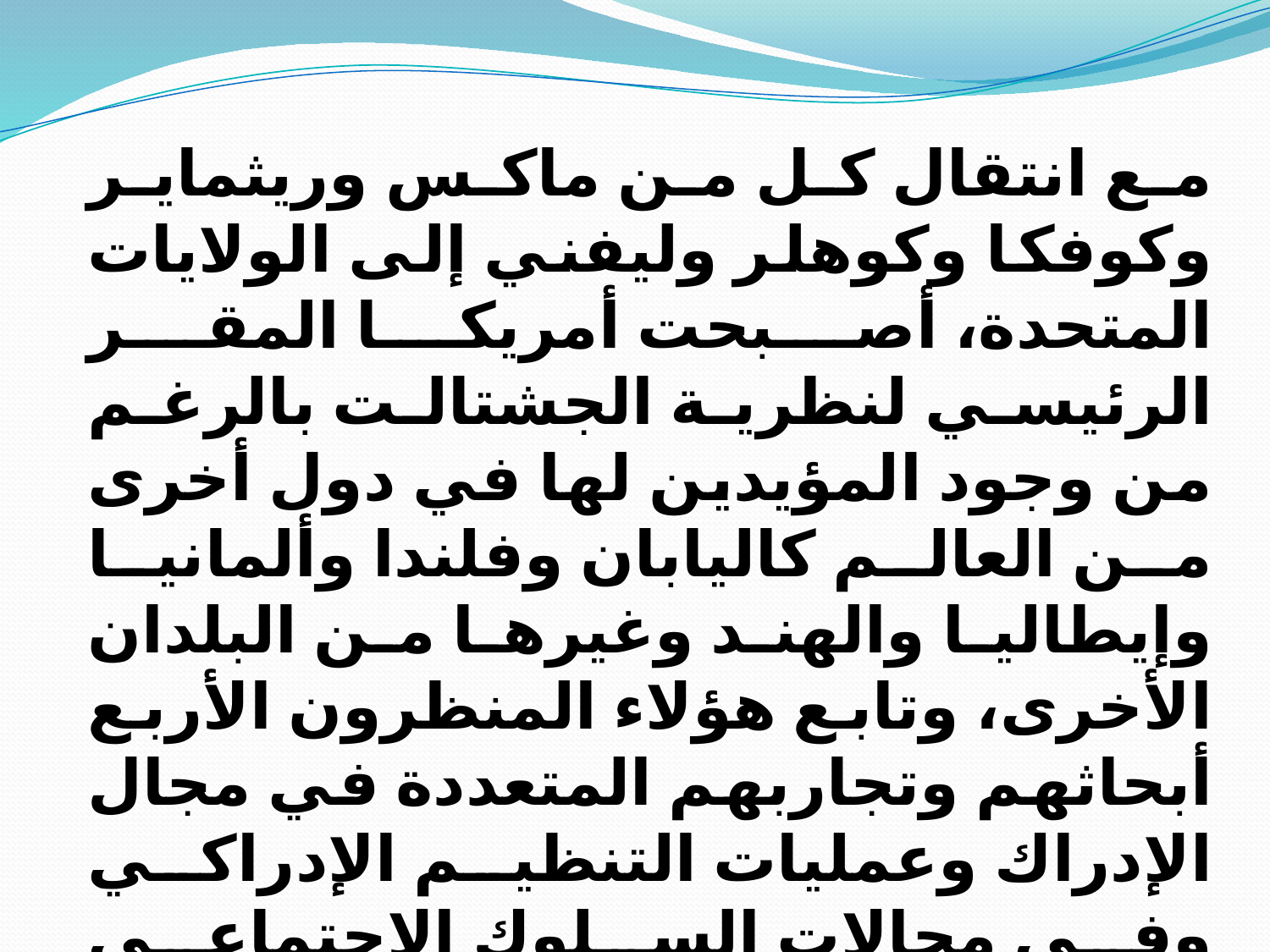

مع انتقال كل من ماكس وريثماير وكوفكا وكوهلر وليفني إلى الولايات المتحدة، أصبحت أمريكا المقر الرئيسي لنظرية الجشتالت بالرغم من وجود المؤيدين لها في دول أخرى من العالم كاليابان وفلندا وألمانيا وإيطاليا والهند وغيرها من البلدان الأخرى، وتابع هؤلاء المنظرون الأربع أبحاثهم وتجاربهم المتعددة في مجال الإدراك وعمليات التنظيم الإدراكي وفي مجالات السلوك الاجتماعي ودينامات الجامعة وغريها من المواضيع الأخرى، وفيما يلي عرض موجز لمساهمات هؤلاء المنظرين :